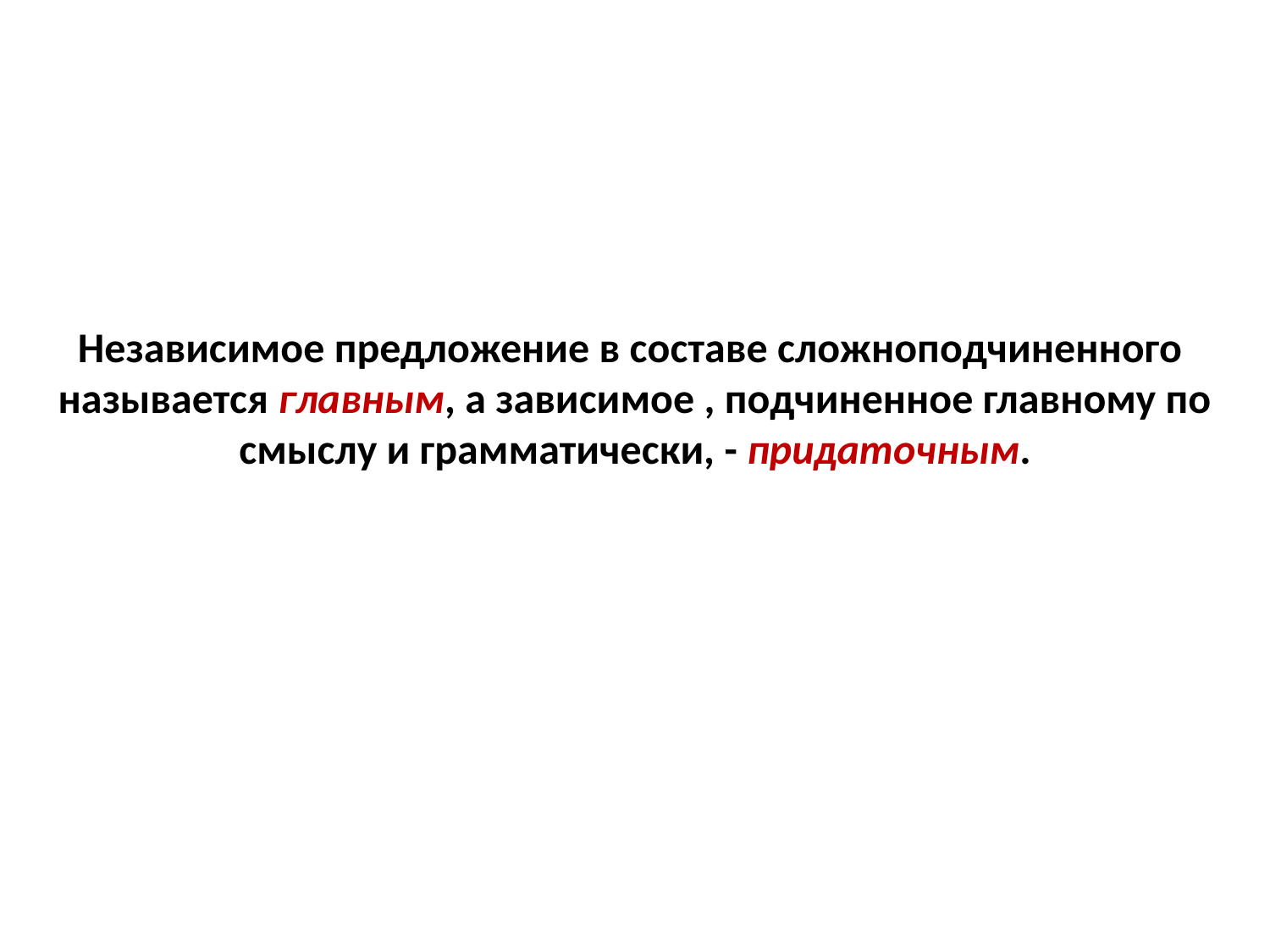

Независимое предложение в составе сложноподчиненного  называется главным, а зависимое , подчиненное главному по смыслу и грамматически, - придаточным.